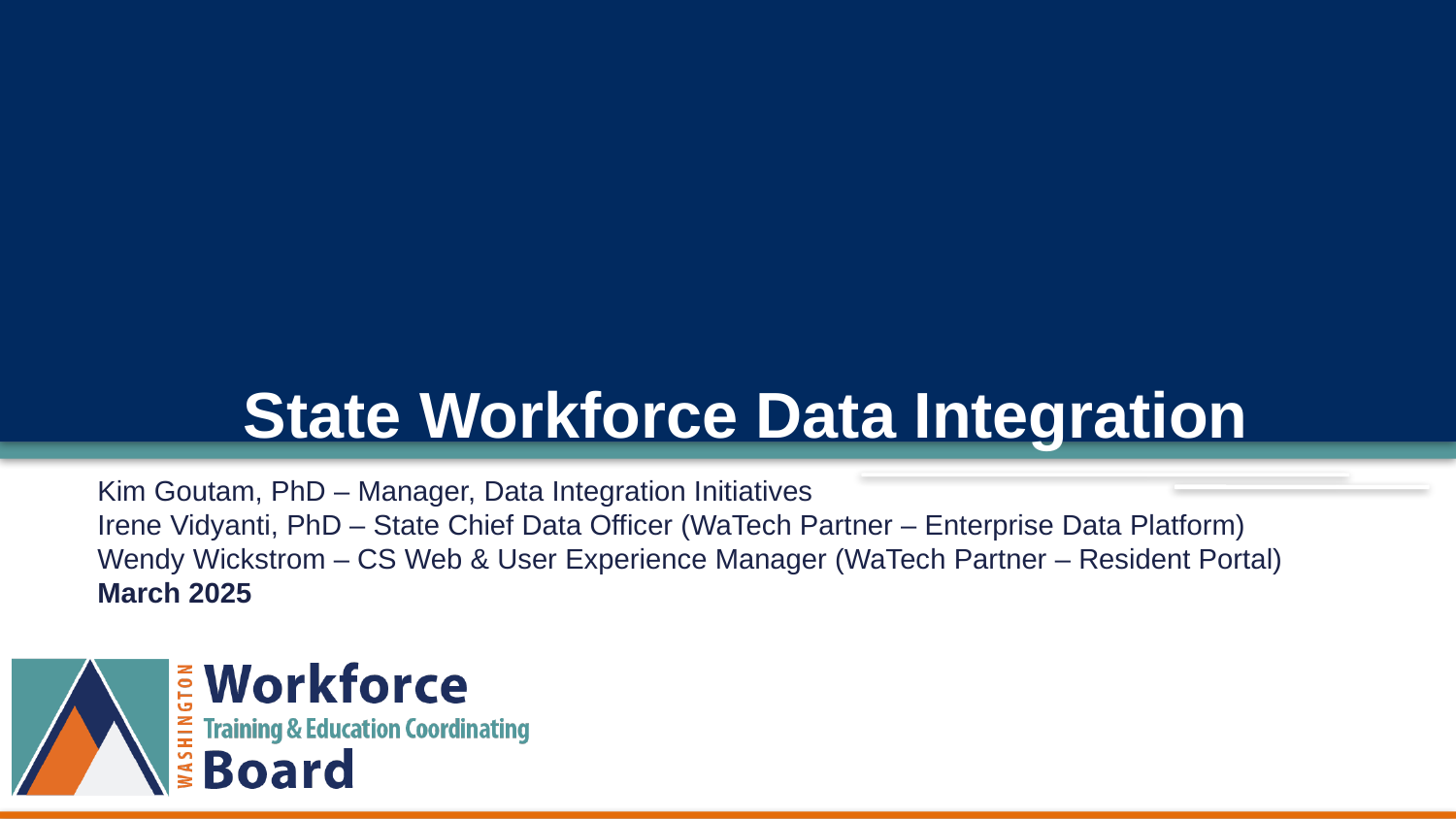

# State Workforce Data Integration
Kim Goutam, PhD – Manager, Data Integration Initiatives
Irene Vidyanti, PhD – State Chief Data Officer (WaTech Partner – Enterprise Data Platform)
Wendy Wickstrom – CS Web & User Experience Manager (WaTech Partner – Resident Portal)
March 2025